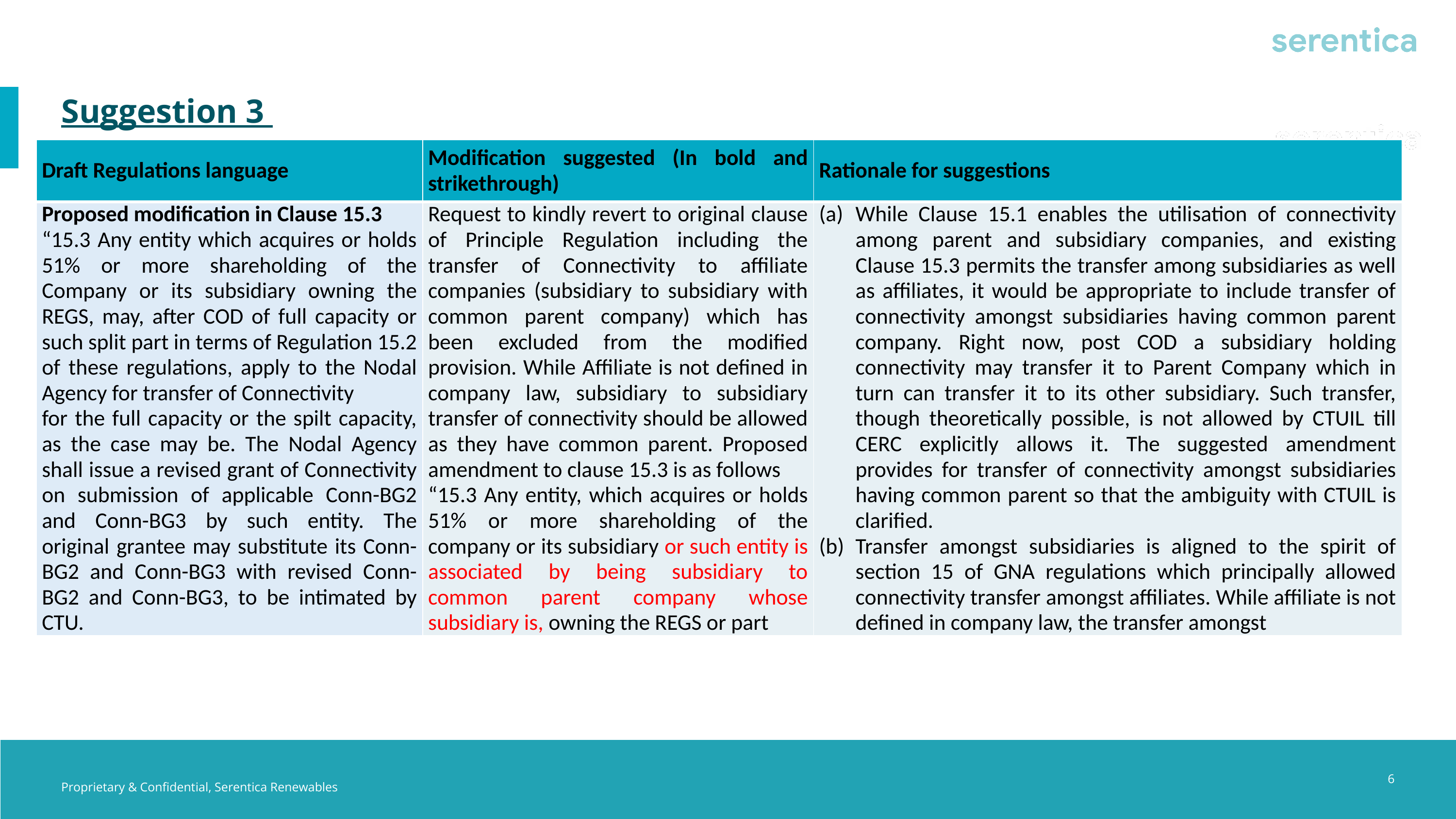

Suggestion 3
| Draft Regulations language | Modification suggested (In bold and strikethrough) | Rationale for suggestions |
| --- | --- | --- |
| Proposed modification in Clause 15.3 “15.3 Any entity which acquires or holds 51% or more shareholding of the Company or its subsidiary owning the REGS, may, after COD of full capacity or such split part in terms of Regulation 15.2 of these regulations, apply to the Nodal Agency for transfer of Connectivity for the full capacity or the spilt capacity, as the case may be. The Nodal Agency shall issue a revised grant of Connectivity on submission of applicable Conn-BG2 and Conn-BG3 by such entity. The original grantee may substitute its Conn-BG2 and Conn-BG3 with revised Conn-BG2 and Conn-BG3, to be intimated by CTU. | Request to kindly revert to original clause of Principle Regulation including the transfer of Connectivity to affiliate companies (subsidiary to subsidiary with common parent company) which has been excluded from the modified provision. While Affiliate is not defined in company law, subsidiary to subsidiary transfer of connectivity should be allowed as they have common parent. Proposed amendment to clause 15.3 is as follows “15.3 Any entity, which acquires or holds 51% or more shareholding of the company or its subsidiary or such entity is associated by being subsidiary to common parent company whose subsidiary is, owning the REGS or part | While Clause 15.1 enables the utilisation of connectivity among parent and subsidiary companies, and existing Clause 15.3 permits the transfer among subsidiaries as well as affiliates, it would be appropriate to include transfer of connectivity amongst subsidiaries having common parent company. Right now, post COD a subsidiary holding connectivity may transfer it to Parent Company which in turn can transfer it to its other subsidiary. Such transfer, though theoretically possible, is not allowed by CTUIL till CERC explicitly allows it. The suggested amendment provides for transfer of connectivity amongst subsidiaries having common parent so that the ambiguity with CTUIL is clarified. Transfer amongst subsidiaries is aligned to the spirit of section 15 of GNA regulations which principally allowed connectivity transfer amongst affiliates. While affiliate is not defined in company law, the transfer amongst |
6